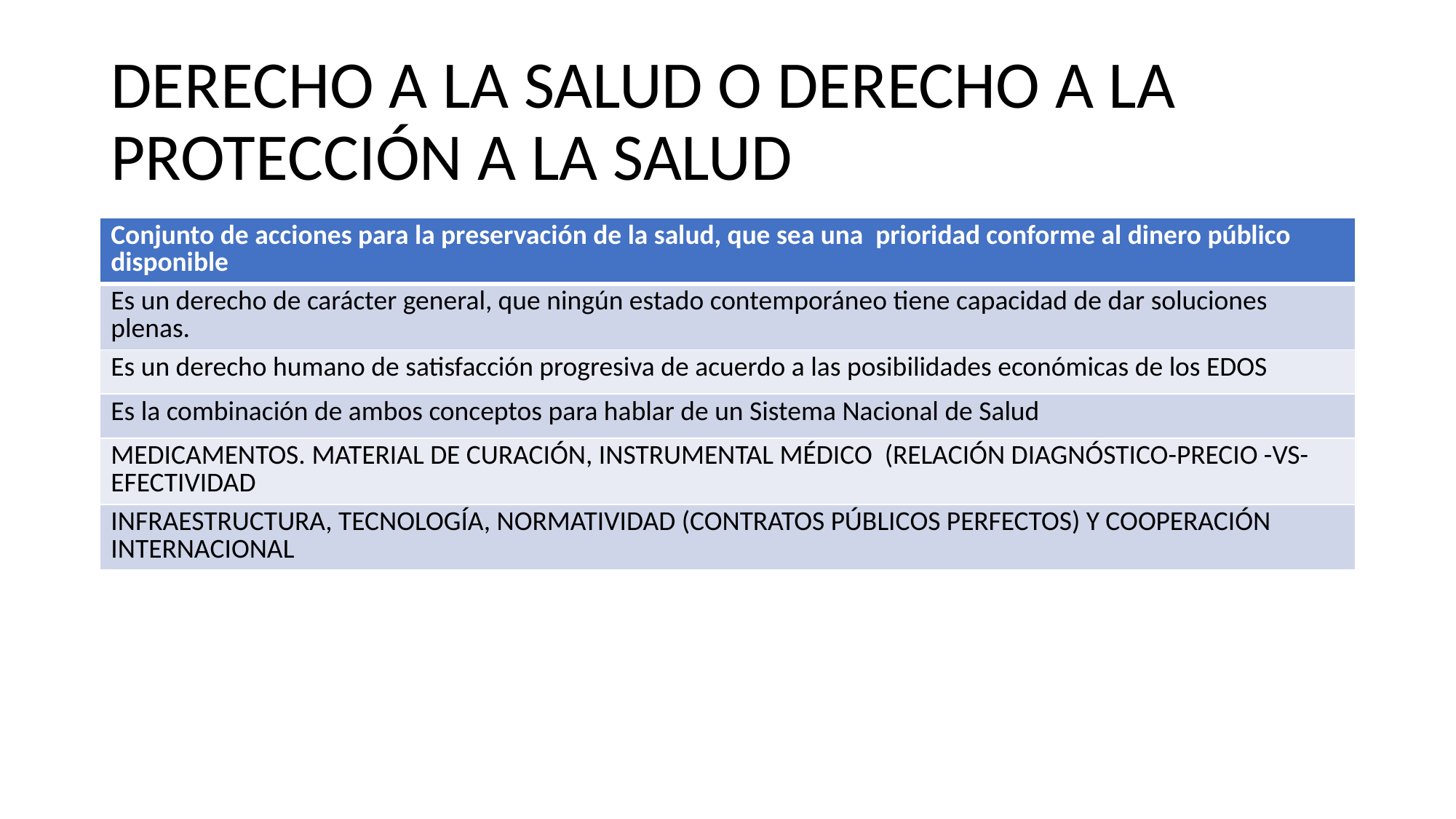

# DERECHO A LA SALUD O DERECHO A LA PROTECCIÓN A LA SALUD
| Conjunto de acciones para la preservación de la salud, que sea una prioridad conforme al dinero público disponible |
| --- |
| Es un derecho de carácter general, que ningún estado contemporáneo tiene capacidad de dar soluciones plenas. |
| Es un derecho humano de satisfacción progresiva de acuerdo a las posibilidades económicas de los EDOS |
| Es la combinación de ambos conceptos para hablar de un Sistema Nacional de Salud |
| MEDICAMENTOS. MATERIAL DE CURACIÓN, INSTRUMENTAL MÉDICO (RELACIÓN DIAGNÓSTICO-PRECIO -VS-EFECTIVIDAD |
| INFRAESTRUCTURA, TECNOLOGÍA, NORMATIVIDAD (CONTRATOS PÚBLICOS PERFECTOS) Y COOPERACIÓN INTERNACIONAL |